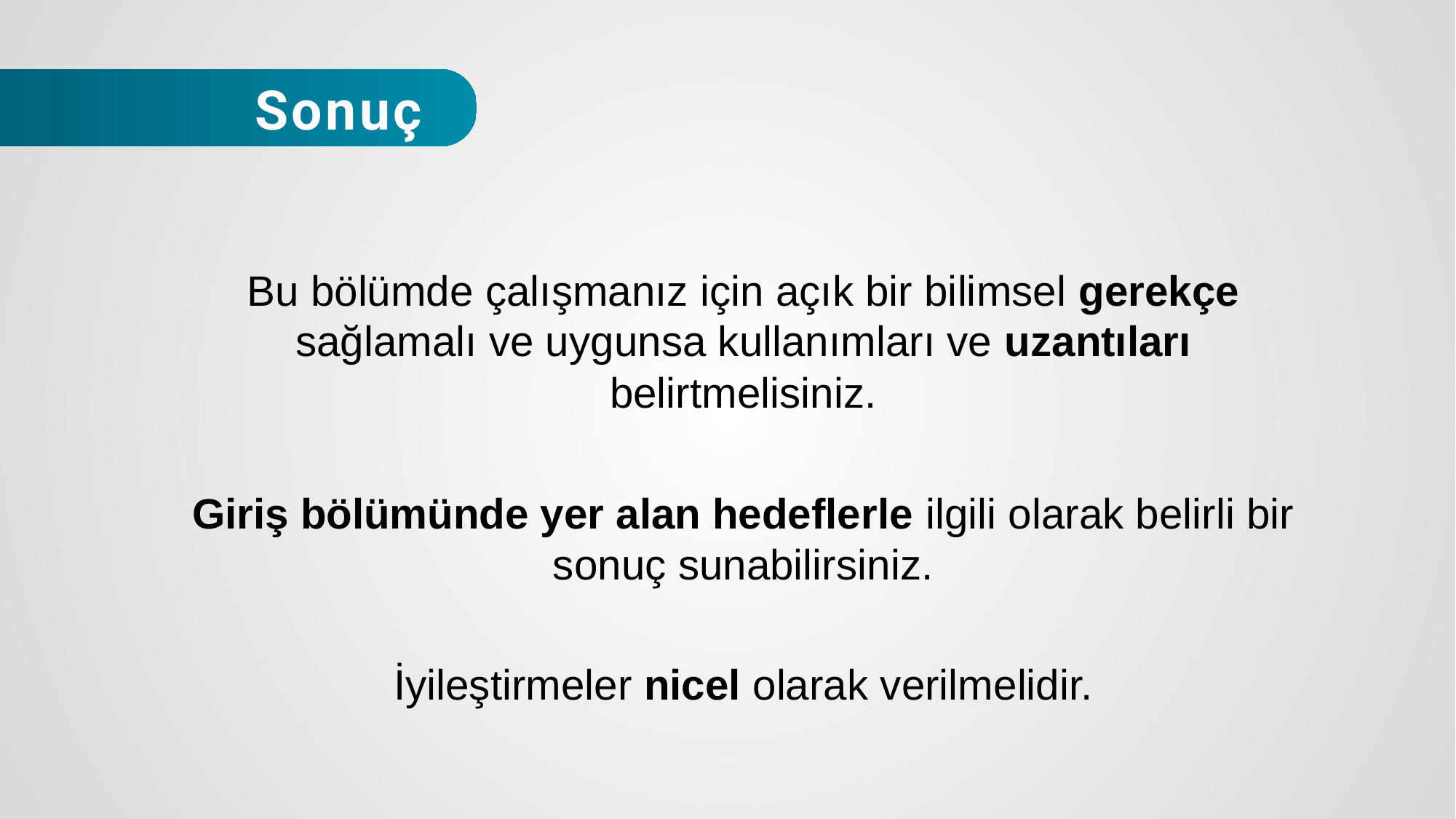

Sonuç
Bu bölümde çalışmanız için açık bir bilimsel gerekçe sağlamalı ve uygunsa kullanımları ve uzantıları belirtmelisiniz.
Giriş bölümünde yer alan hedeflerle ilgili olarak belirli bir sonuç sunabilirsiniz.
İyileştirmeler nicel olarak verilmelidir.